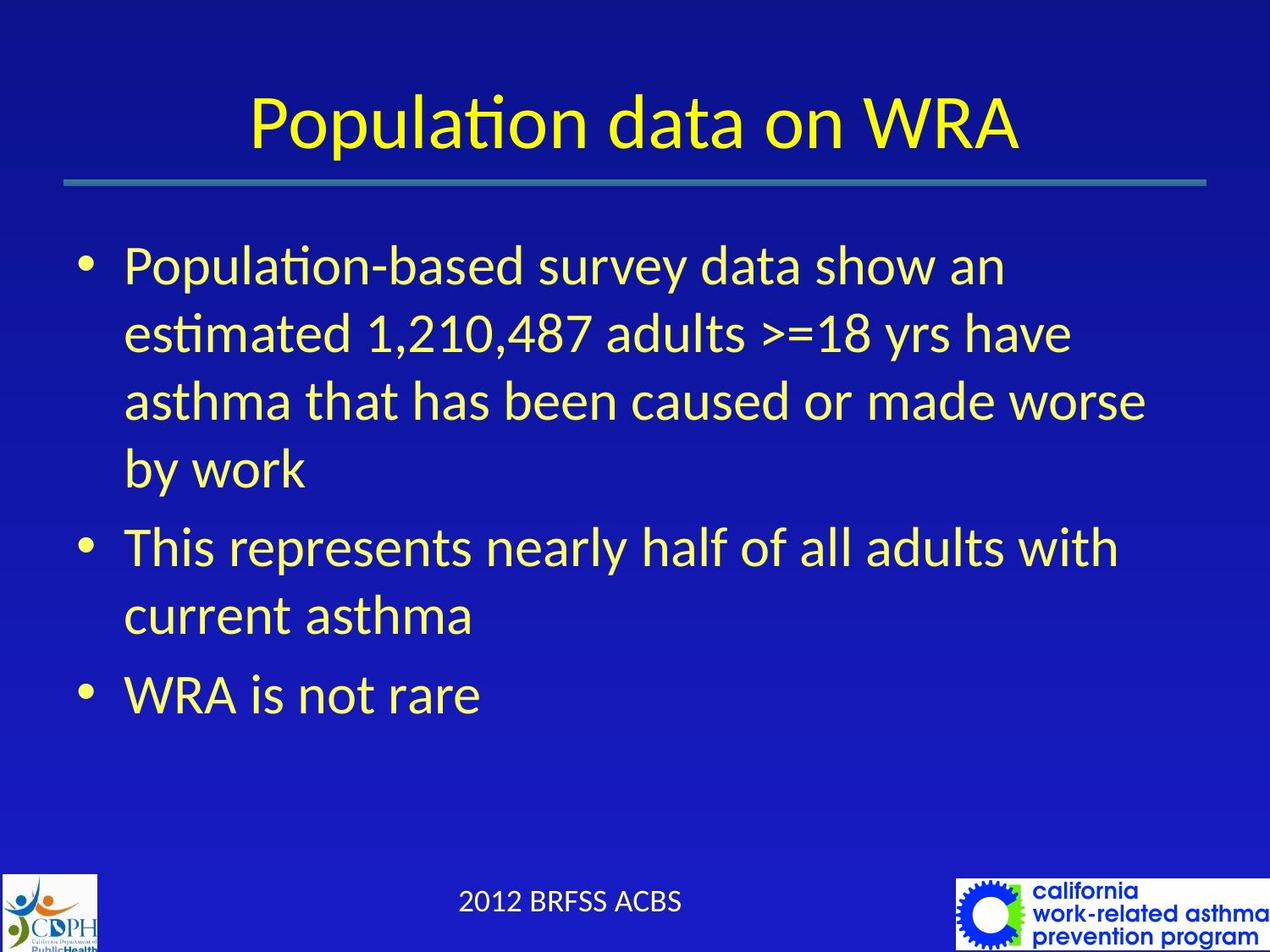

# Population data on WRA
Population-based survey data show an estimated 1,210,487 adults >=18 yrs have asthma that has been caused or made worse by work
This represents nearly half of all adults with current asthma
WRA is not rare
2012 BRFSS ACBS